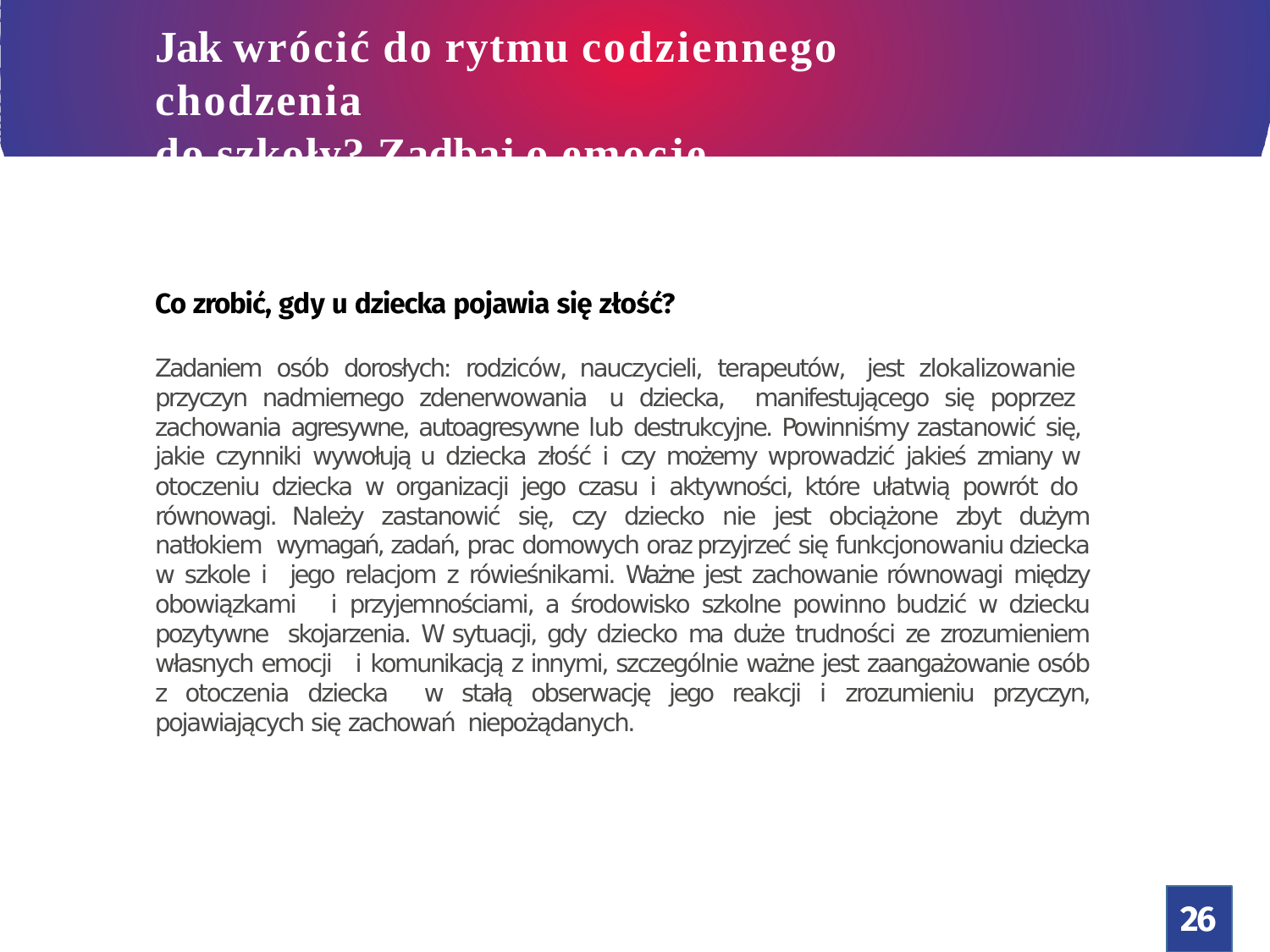

# Jak wrócić do rytmu codziennego chodzenia
do szkoły? Zadbaj o emocje
Co zrobić, gdy u dziecka pojawia się złość?

Zadaniem osób dorosłych: rodziców, nauczycieli, terapeutów, jest zlokalizowanie  przyczyn nadmiernego zdenerwowania u dziecka,  manifestującego się poprzez  zachowania agresywne, autoagresywne lub destrukcyjne. Powinniśmy zastanowić się,  jakie czynniki wywołują u dziecka złość i czy możemy wprowadzić jakieś zmiany w  otoczeniu dziecka w organizacji jego czasu i aktywności, które ułatwią powrót do  równowagi. Należy zastanowić się, czy dziecko nie jest obciążone zbyt dużym natłokiem  wymagań, zadań, prac domowych oraz przyjrzeć się funkcjonowaniu dziecka w szkole i  jego relacjom z rówieśnikami. Ważne jest zachowanie równowagi między obowiązkami   i przyjemnościami, a środowisko szkolne powinno budzić w dziecku pozytywne  skojarzenia. W sytuacji, gdy dziecko ma duże trudności ze zrozumieniem własnych emocji   i komunikacją z innymi, szczególnie ważne jest zaangażowanie osób z otoczenia dziecka  w stałą obserwację jego reakcji i zrozumieniu przyczyn, pojawiających się zachowań  niepożądanych.

26
2